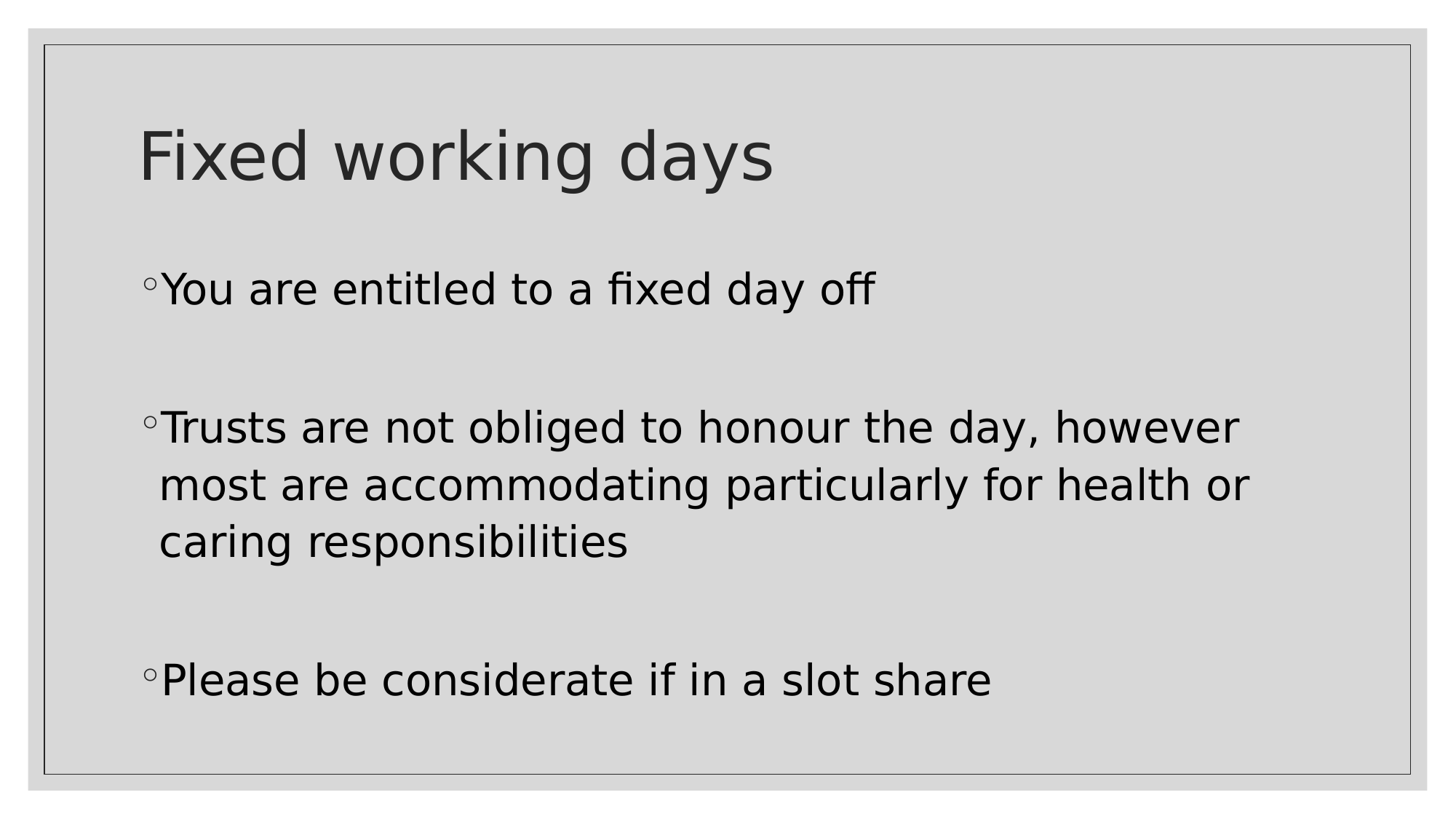

# Fixed working days
You are entitled to a fixed day off

Trusts are not obliged to honour the day, however most are accommodating particularly for health or caring responsibilities

Please be considerate if in a slot share